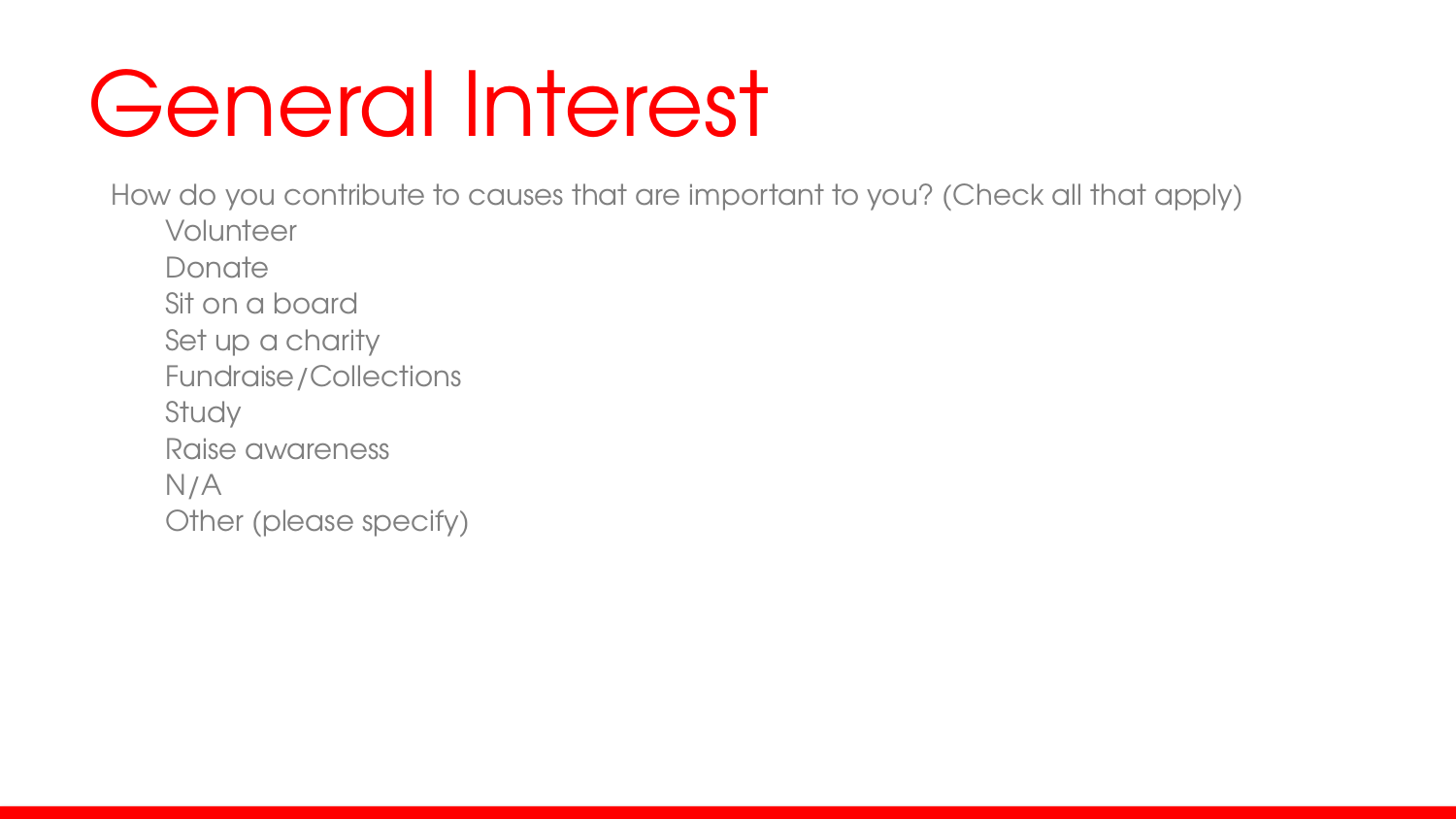

# General Interest
How do you contribute to causes that are important to you? (Check all that apply)
Volunteer
Donate
Sit on a board
Set up a charity
Fundraise/Collections
Study
Raise awareness
N/A
Other (please specify)